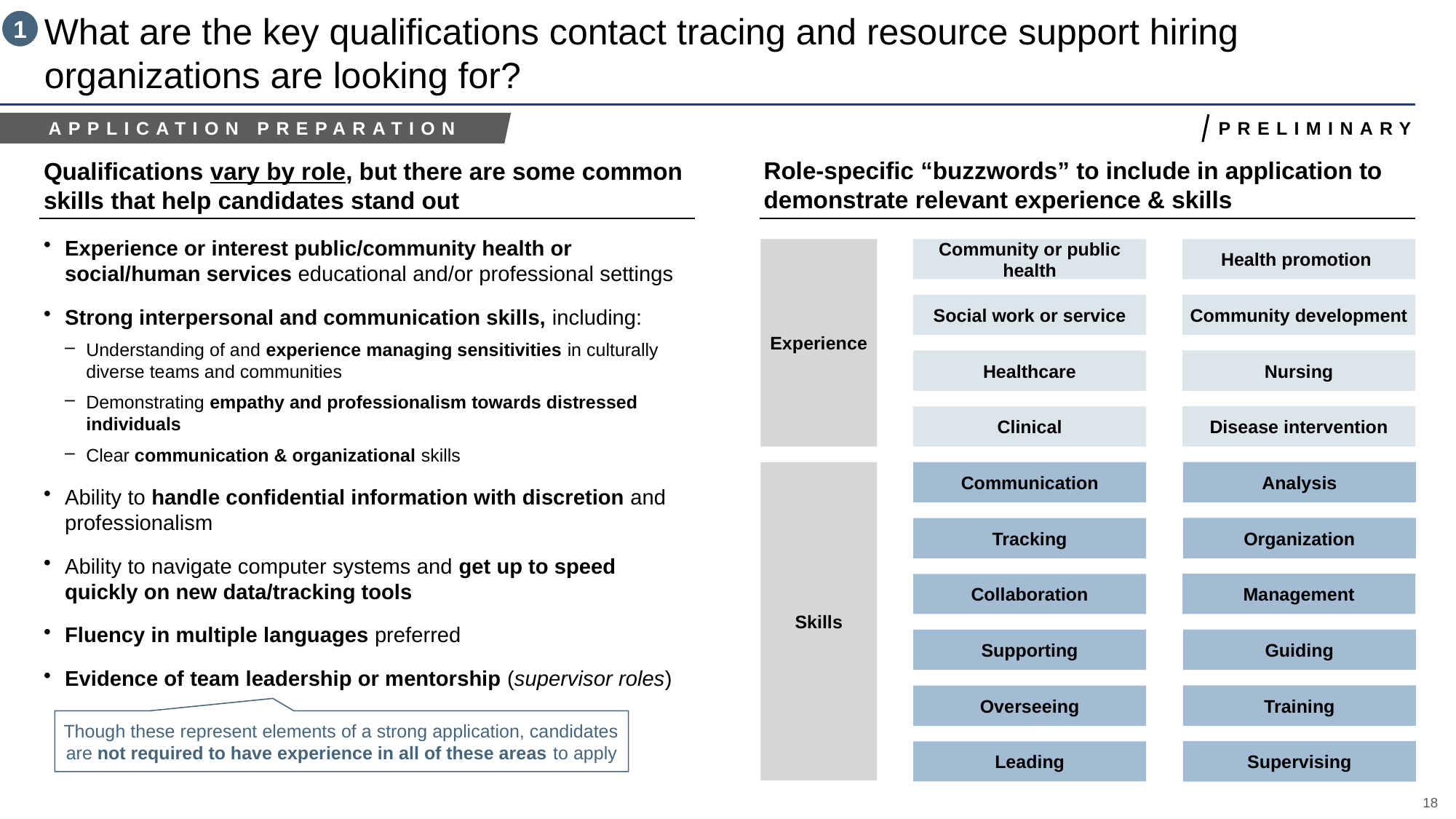

# What are the key qualifications contact tracing and resource support hiring organizations are looking for?
overall_0_132337877271652534 columns_2_132337877213152101 7_1_132337638217889921 8_1_132337638527156955 12_1_132337877264217900 15_1_132337877264217900
1

Application preparation
Preliminary
Role-specific “buzzwords” to include in application to demonstrate relevant experience & skills
Qualifications vary by role, but there are some common skills that help candidates stand out
Experience or interest public/community health or social/human services educational and/or professional settings
Strong interpersonal and communication skills, including:
Understanding of and experience managing sensitivities in culturally diverse teams and communities
Demonstrating empathy and professionalism towards distressed individuals
Clear communication & organizational skills
Ability to handle confidential information with discretion and professionalism
Ability to navigate computer systems and get up to speed quickly on new data/tracking tools
Fluency in multiple languages preferred
Evidence of team leadership or mentorship (supervisor roles)
Experience
Community or public health
Health promotion
Community development
Social work or service
Nursing
Healthcare
Disease intervention
Clinical
Analysis
Skills
Communication
Organization
Tracking
Management
Collaboration
Guiding
Supporting
Training
Overseeing
Though these represent elements of a strong application, candidates are not required to have experience in all of these areas to apply
Supervising
Leading